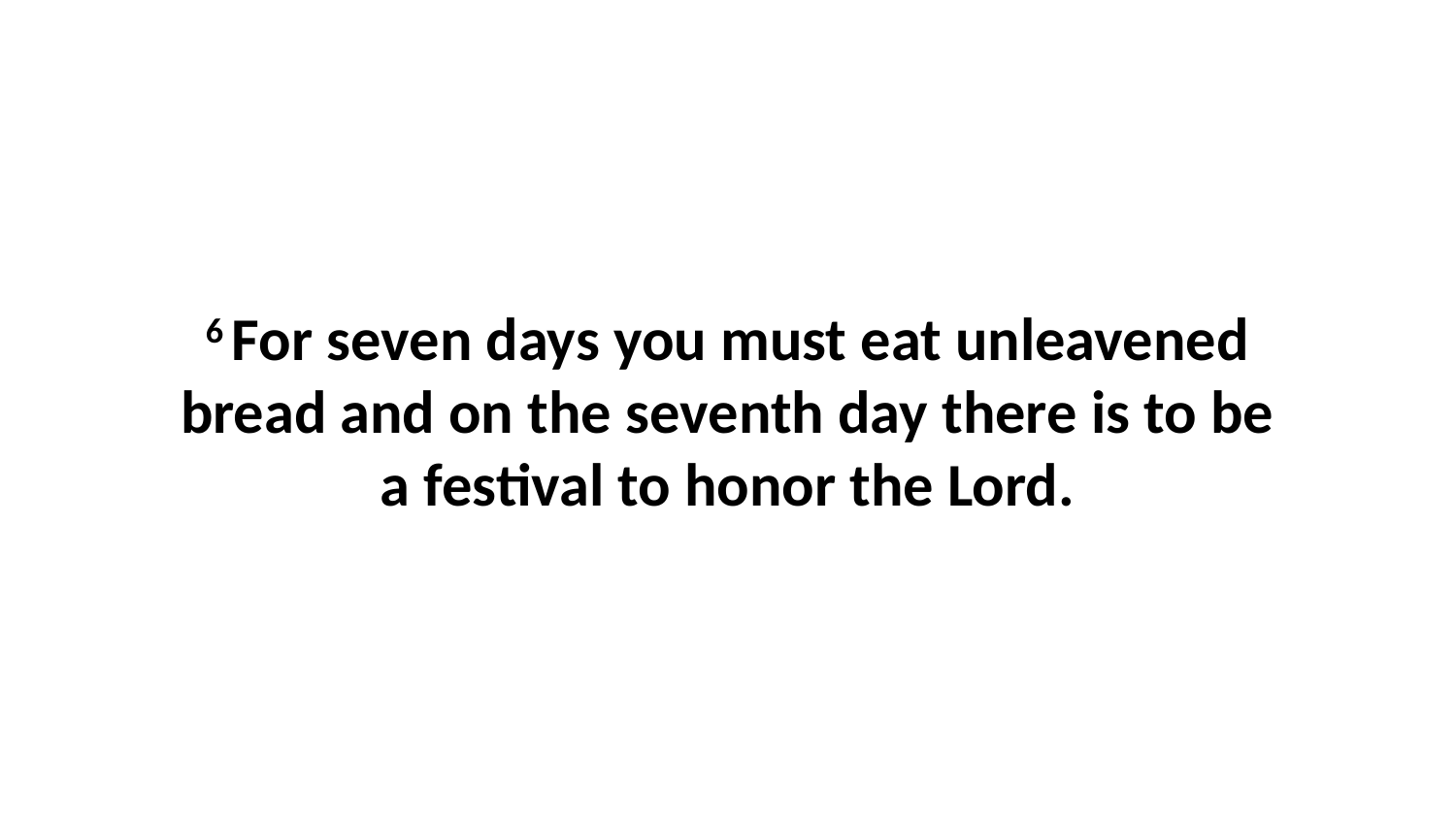

6 For seven days you must eat unleavened bread and on the seventh day there is to be a festival to honor the Lord.